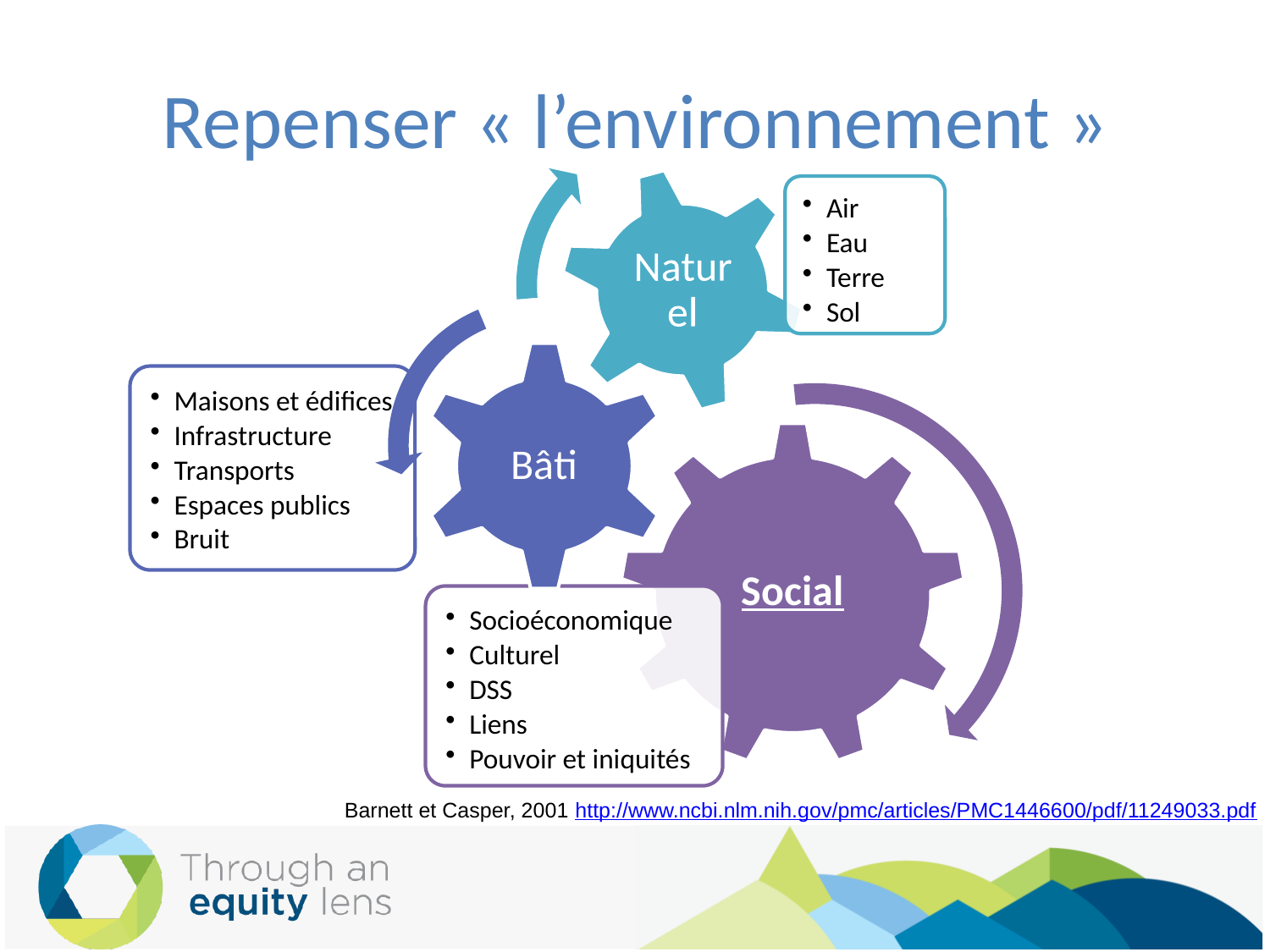

# Repenser « l’environnement »
Social
Socioéconomique
Culturel
DSS
Liens
Pouvoir et iniquités
Bâti
Maisons et édifices
Infrastructure
Transports
Espaces publics
Bruit
Naturel
Air
Eau
Terre
Sol
Barnett et Casper, 2001 http://www.ncbi.nlm.nih.gov/pmc/articles/PMC1446600/pdf/11249033.pdf